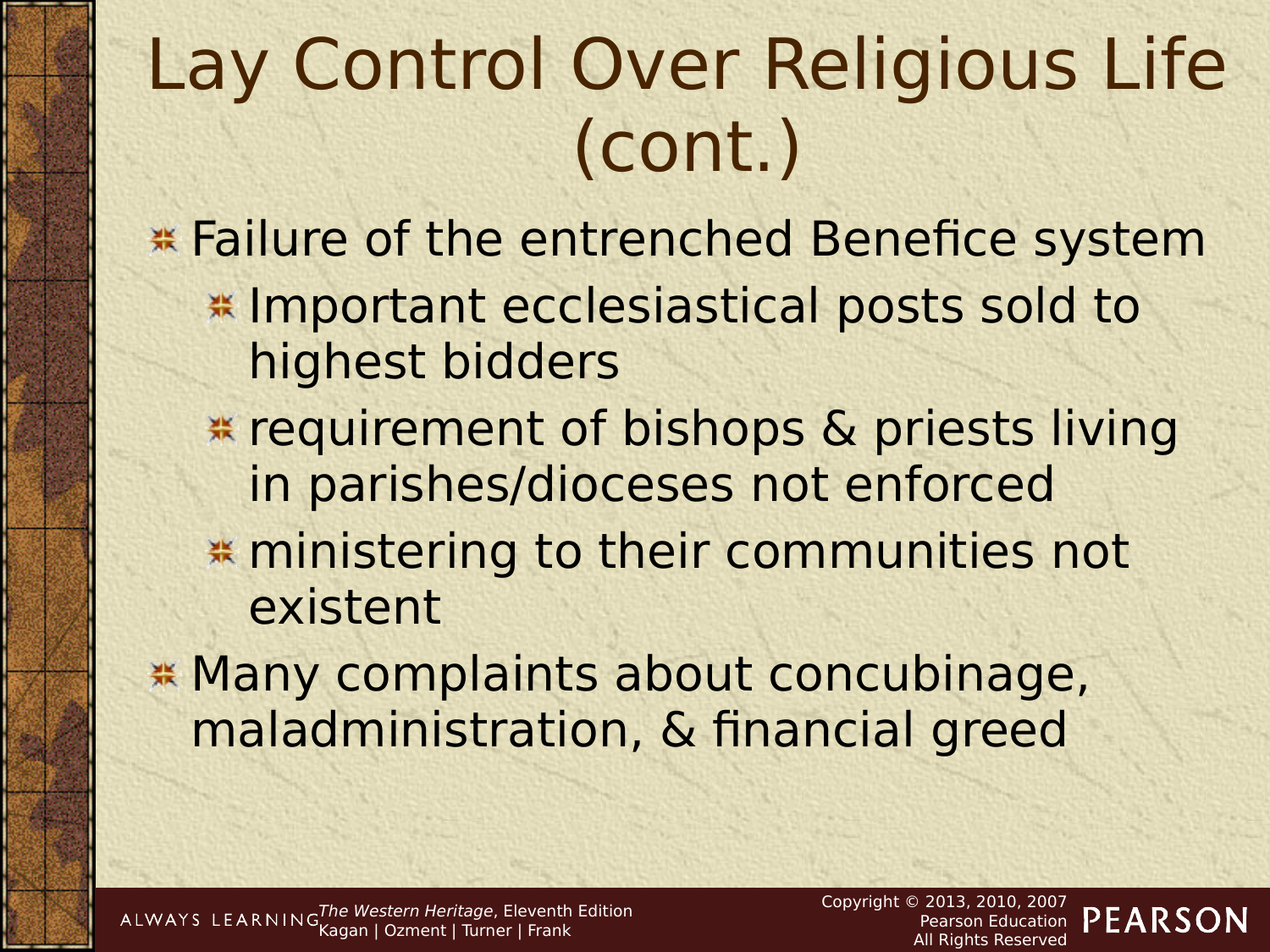

Lay Control Over Religious Life (cont.)
Failure of the entrenched Benefice system
Important ecclesiastical posts sold to highest bidders
requirement of bishops & priests living in parishes/dioceses not enforced
ministering to their communities not existent
Many complaints about concubinage, maladministration, & financial greed